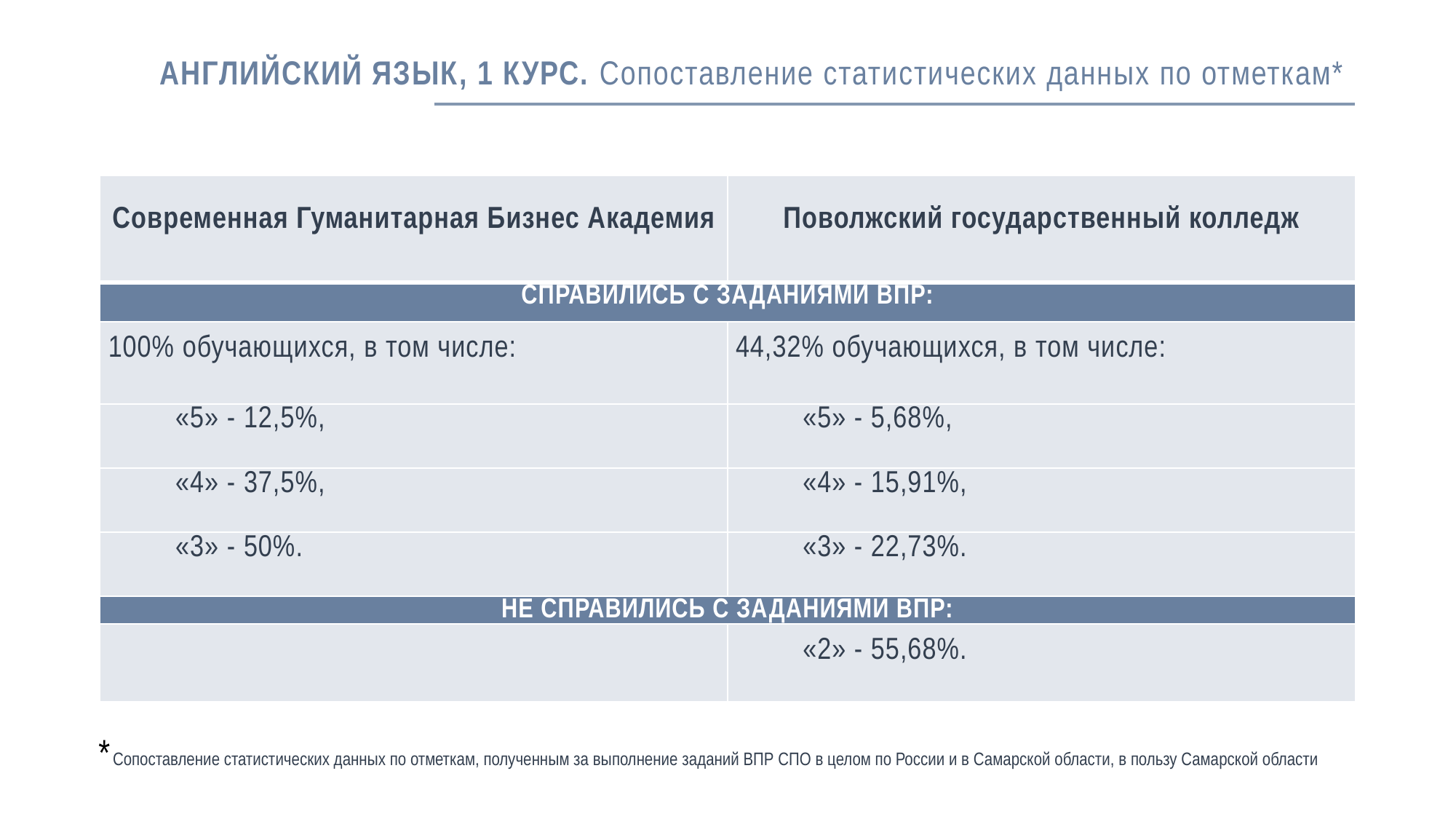

# АНГЛИЙСКИЙ ЯЗЫК, 1 КУРС. Сопоставление статистических данных по отметкам*

| Современная Гуманитарная Бизнес Академия | Поволжский государственный колледж |
| --- | --- |
| СПРАВИЛИСЬ С ЗАДАНИЯМИ ВПР: |  |
| 100% обучающихся, в том числе: | 44,32% обучающихся, в том числе: |
| «5» - 12,5%, | «5» - 5,68%, |
| «4» - 37,5%, | «4» - 15,91%, |
| «3» - 50%. | «3» - 22,73%. |
| НЕ СПРАВИЛИСЬ С ЗАДАНИЯМИ ВПР: |  |
|  | «2» - 55,68%. |
* Сопоставление статистических данных по отметкам, полученным за выполнение заданий ВПР СПО в целом по России и в Самарской области, в пользу Самарской области